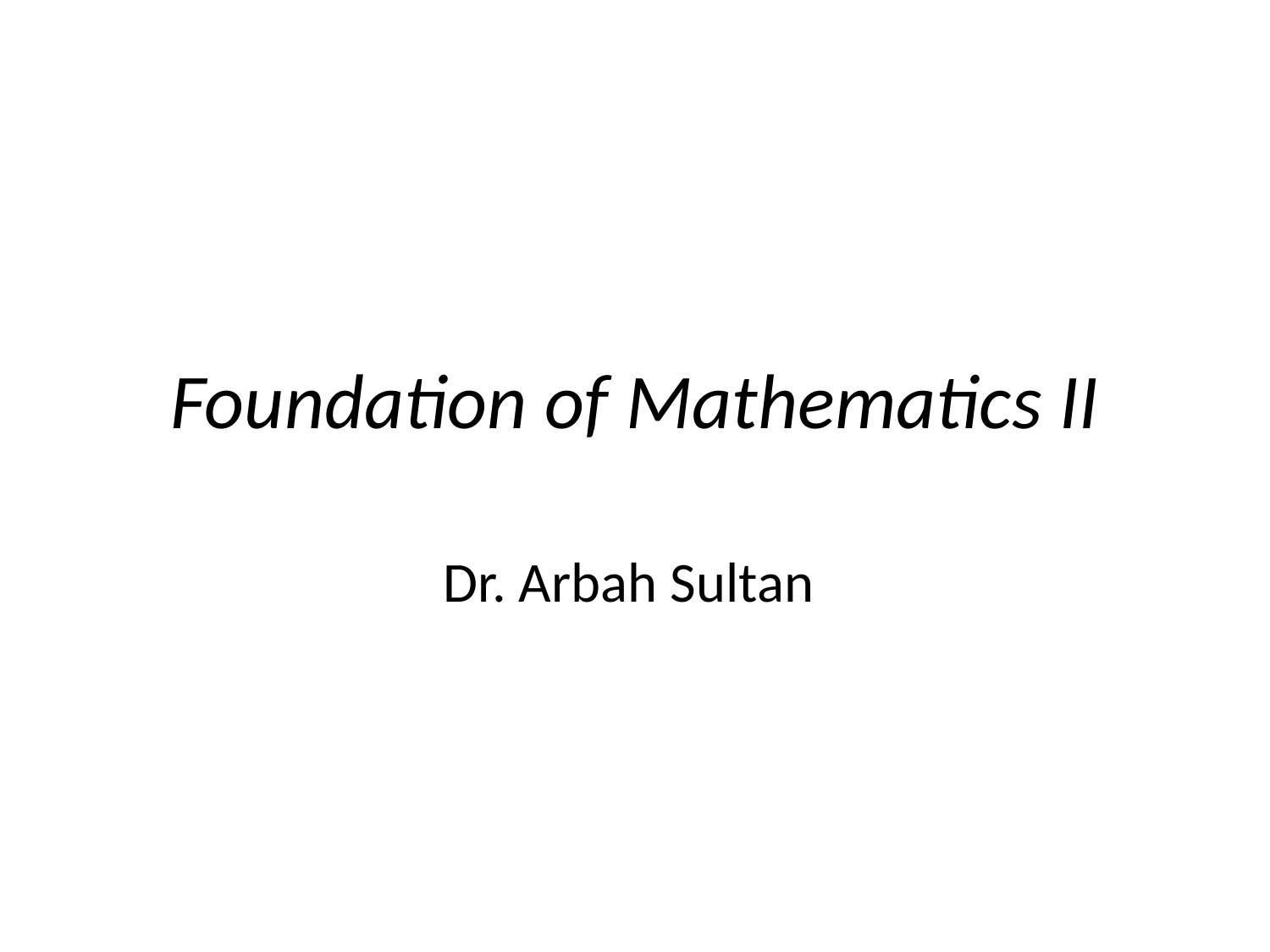

# Foundation of Mathematics II
Dr. Arbah Sultan